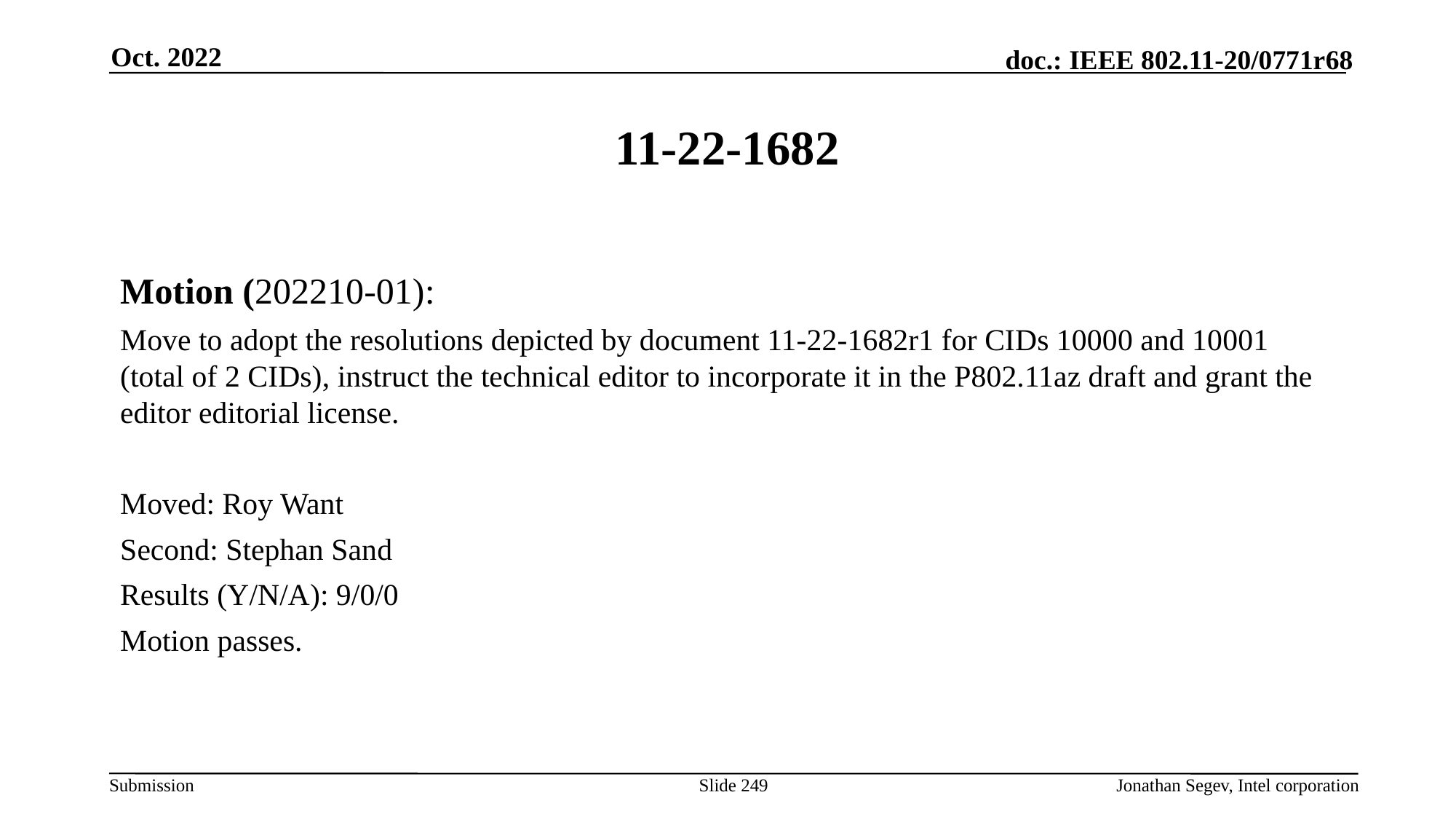

Oct. 2022
# 11-22-1682

Motion (202210-01):
Move to adopt the resolutions depicted by document 11-22-1682r1 for CIDs 10000 and 10001 (total of 2 CIDs), instruct the technical editor to incorporate it in the P802.11az draft and grant the editor editorial license.

Moved: Roy Want
Second: Stephan Sand
Results (Y/N/A): 9/0/0
Motion passes.

Slide 249
Jonathan Segev, Intel corporation